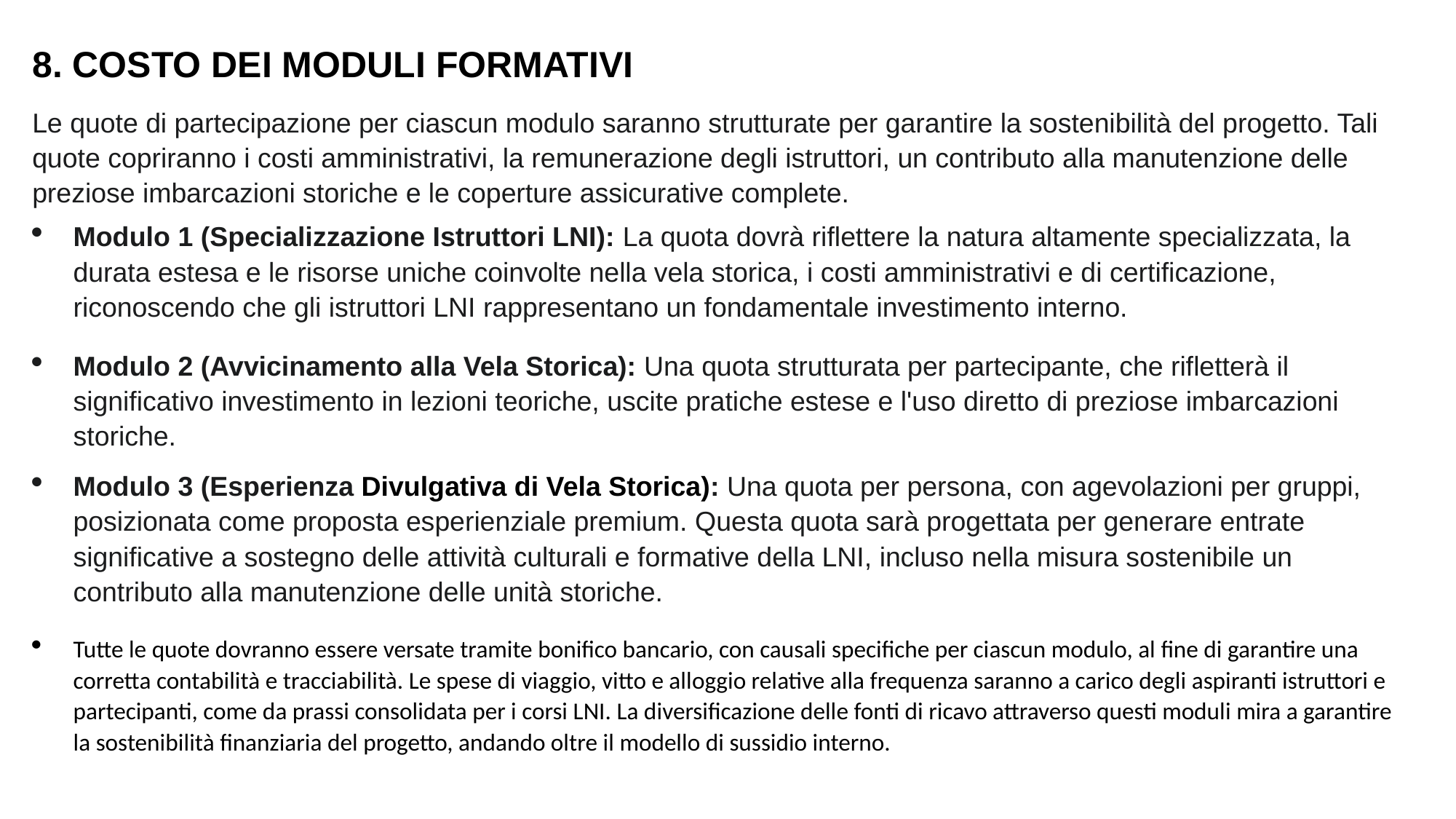

8. COSTO DEI MODULI FORMATIVI
Le quote di partecipazione per ciascun modulo saranno strutturate per garantire la sostenibilità del progetto. Tali quote copriranno i costi amministrativi, la remunerazione degli istruttori, un contributo alla manutenzione delle preziose imbarcazioni storiche e le coperture assicurative complete.
Modulo 1 (Specializzazione Istruttori LNI): La quota dovrà riflettere la natura altamente specializzata, la durata estesa e le risorse uniche coinvolte nella vela storica, i costi amministrativi e di certificazione, riconoscendo che gli istruttori LNI rappresentano un fondamentale investimento interno.
Modulo 2 (Avvicinamento alla Vela Storica): Una quota strutturata per partecipante, che rifletterà il significativo investimento in lezioni teoriche, uscite pratiche estese e l'uso diretto di preziose imbarcazioni storiche.
Modulo 3 (Esperienza Divulgativa di Vela Storica): Una quota per persona, con agevolazioni per gruppi, posizionata come proposta esperienziale premium. Questa quota sarà progettata per generare entrate significative a sostegno delle attività culturali e formative della LNI, incluso nella misura sostenibile un contributo alla manutenzione delle unità storiche.
Tutte le quote dovranno essere versate tramite bonifico bancario, con causali specifiche per ciascun modulo, al fine di garantire una corretta contabilità e tracciabilità. Le spese di viaggio, vitto e alloggio relative alla frequenza saranno a carico degli aspiranti istruttori e partecipanti, come da prassi consolidata per i corsi LNI. La diversificazione delle fonti di ricavo attraverso questi moduli mira a garantire la sostenibilità finanziaria del progetto, andando oltre il modello di sussidio interno.